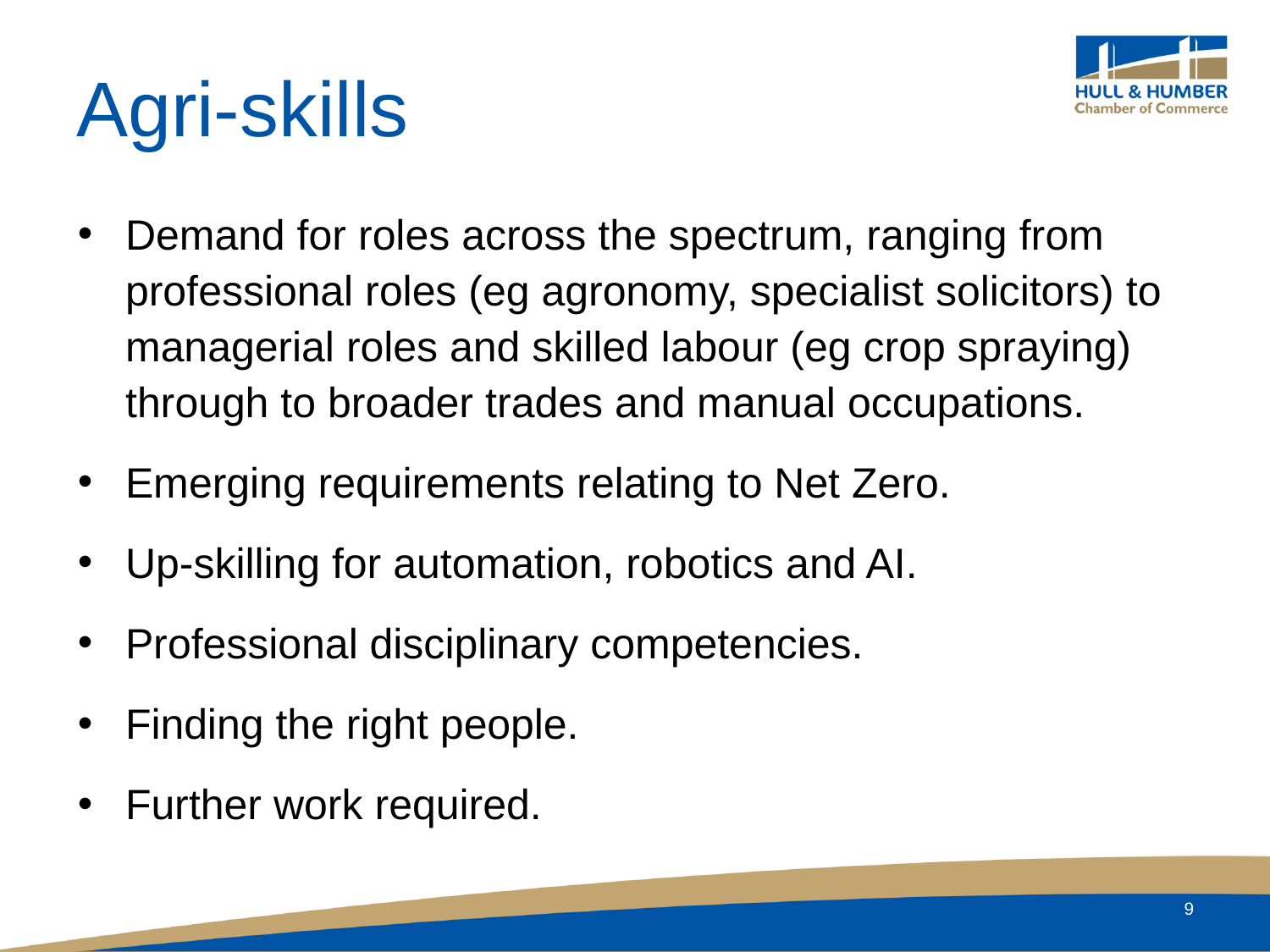

# Agri-skills
Demand for roles across the spectrum, ranging from professional roles (eg agronomy, specialist solicitors) to managerial roles and skilled labour (eg crop spraying) through to broader trades and manual occupations.
Emerging requirements relating to Net Zero.
Up-skilling for automation, robotics and AI.
Professional disciplinary competencies.
Finding the right people.
Further work required.

9